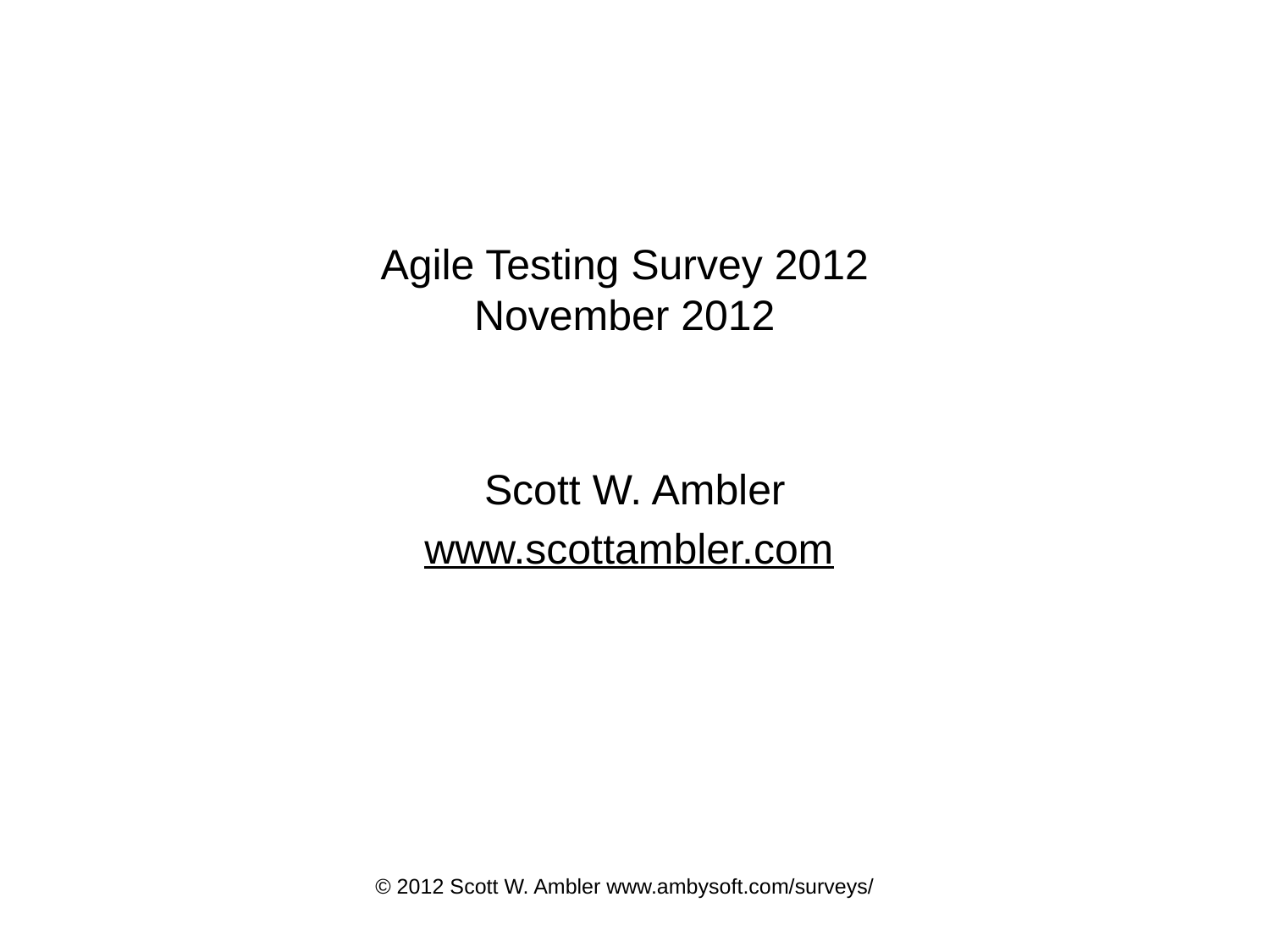

# Agile Testing Survey 2012 November 2012
Scott W. Ambler
www.scottambler.com
© 2012 Scott W. Ambler www.ambysoft.com/surveys/